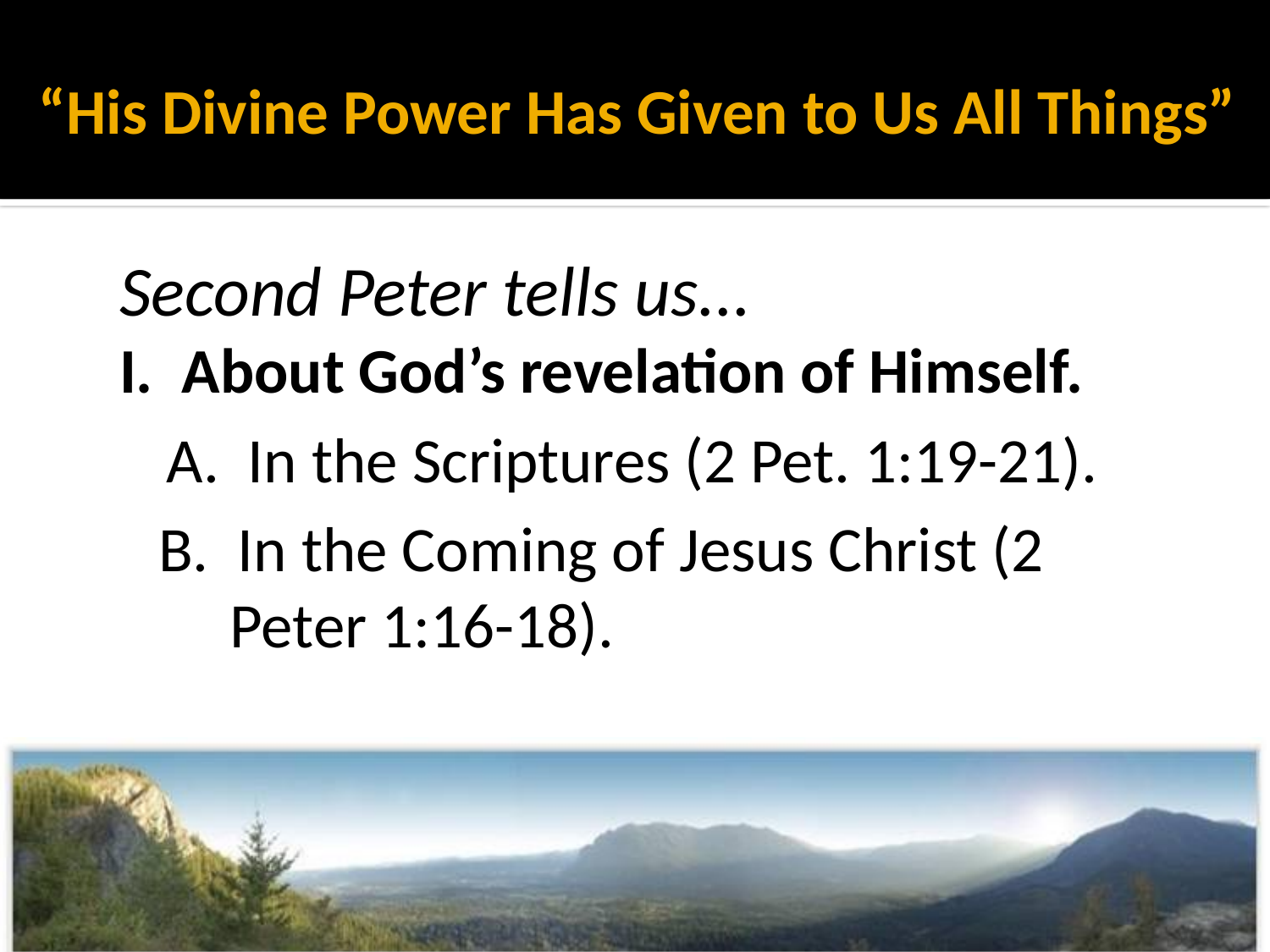

# “His Divine Power Has Given to Us All Things”
Second Peter tells us...
I.  About God’s revelation of Himself.
A.  In the Scriptures (2 Pet. 1:19-21).
B.  In the Coming of Jesus Christ (2 Peter 1:16-18).